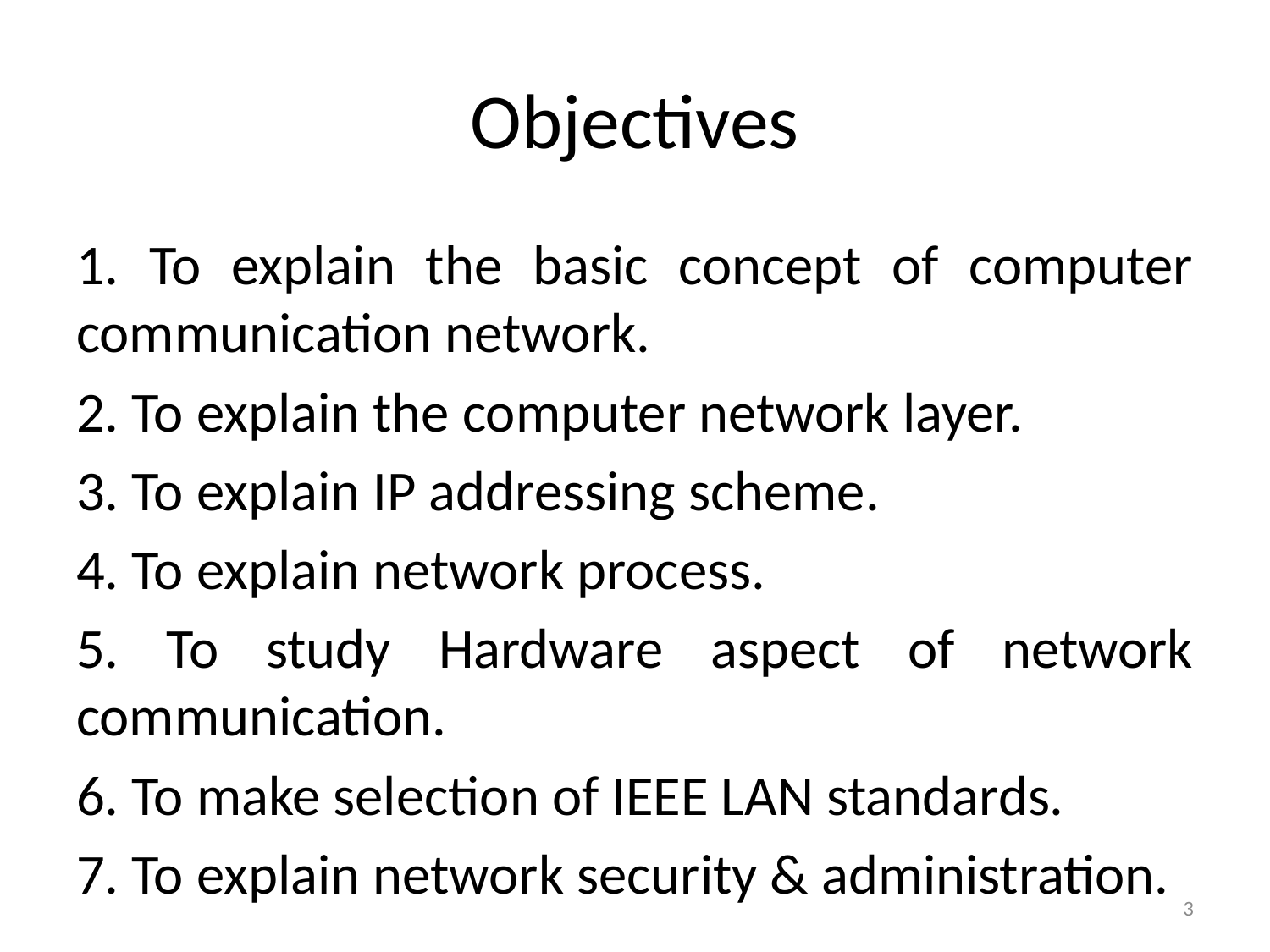

# Objectives
1. To explain the basic concept of computer communication network.
2. To explain the computer network layer.
3. To explain IP addressing scheme.
4. To explain network process.
5. To study Hardware aspect of network communication.
6. To make selection of IEEE LAN standards.
7. To explain network security & administration.
3